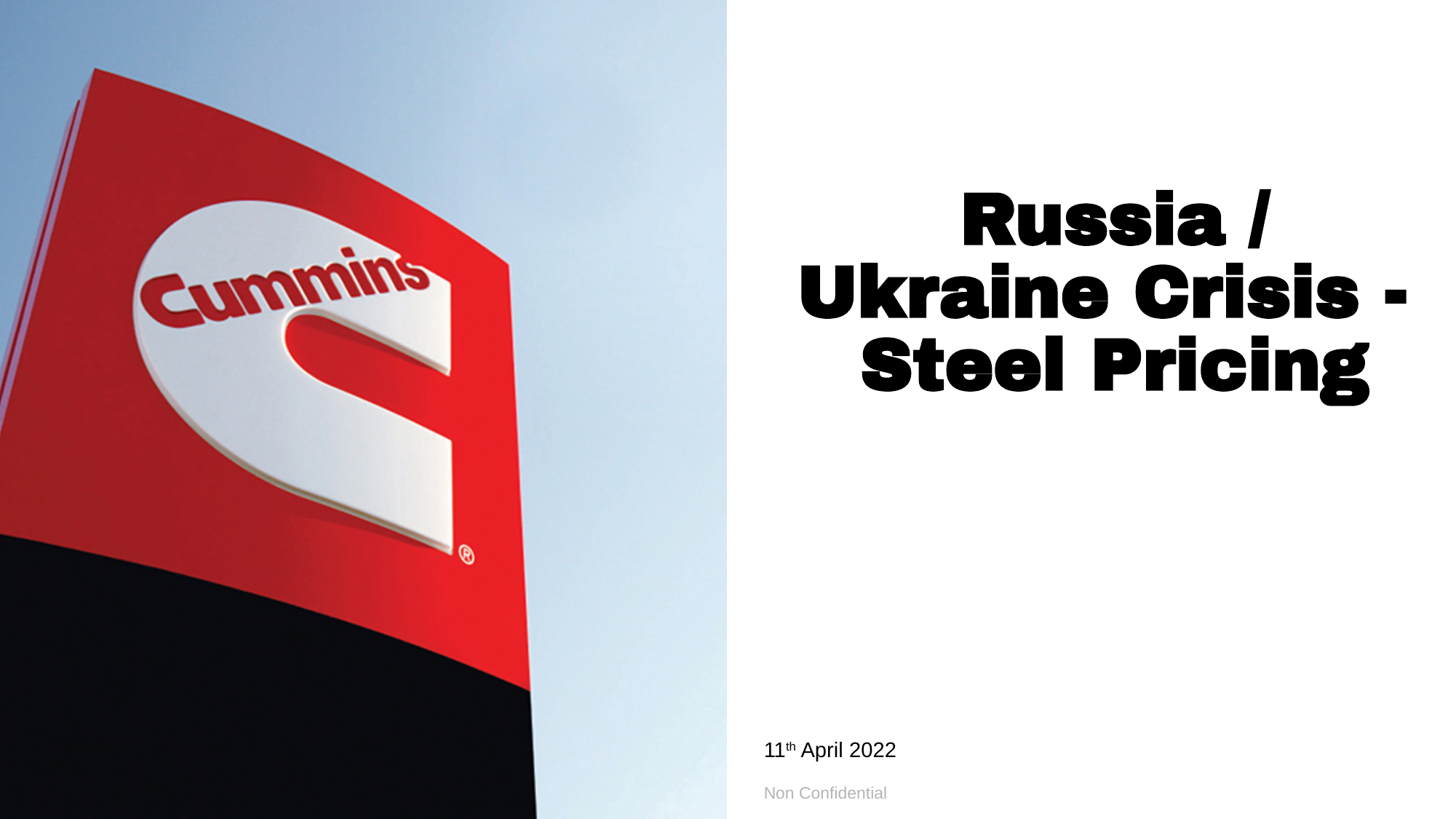

# Russia / Ukraine Crisis -  Steel Pricing

11th April 2022
Non Confidential